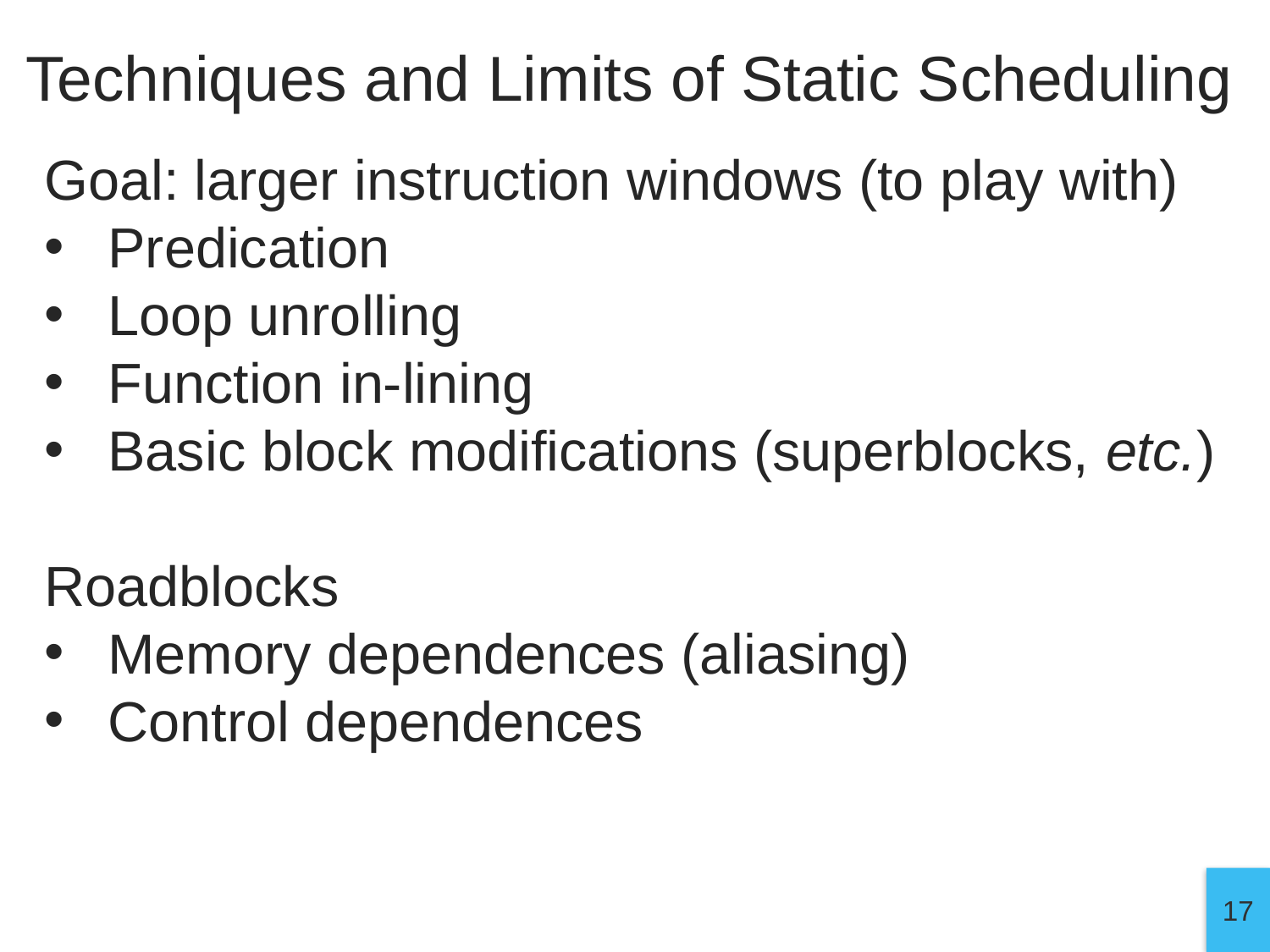

# Techniques and Limits of Static Scheduling
Goal: larger instruction windows (to play with)
Predication
Loop unrolling
Function in-lining
Basic block modifications (superblocks, etc.)

Roadblocks
Memory dependences (aliasing)
Control dependences
17